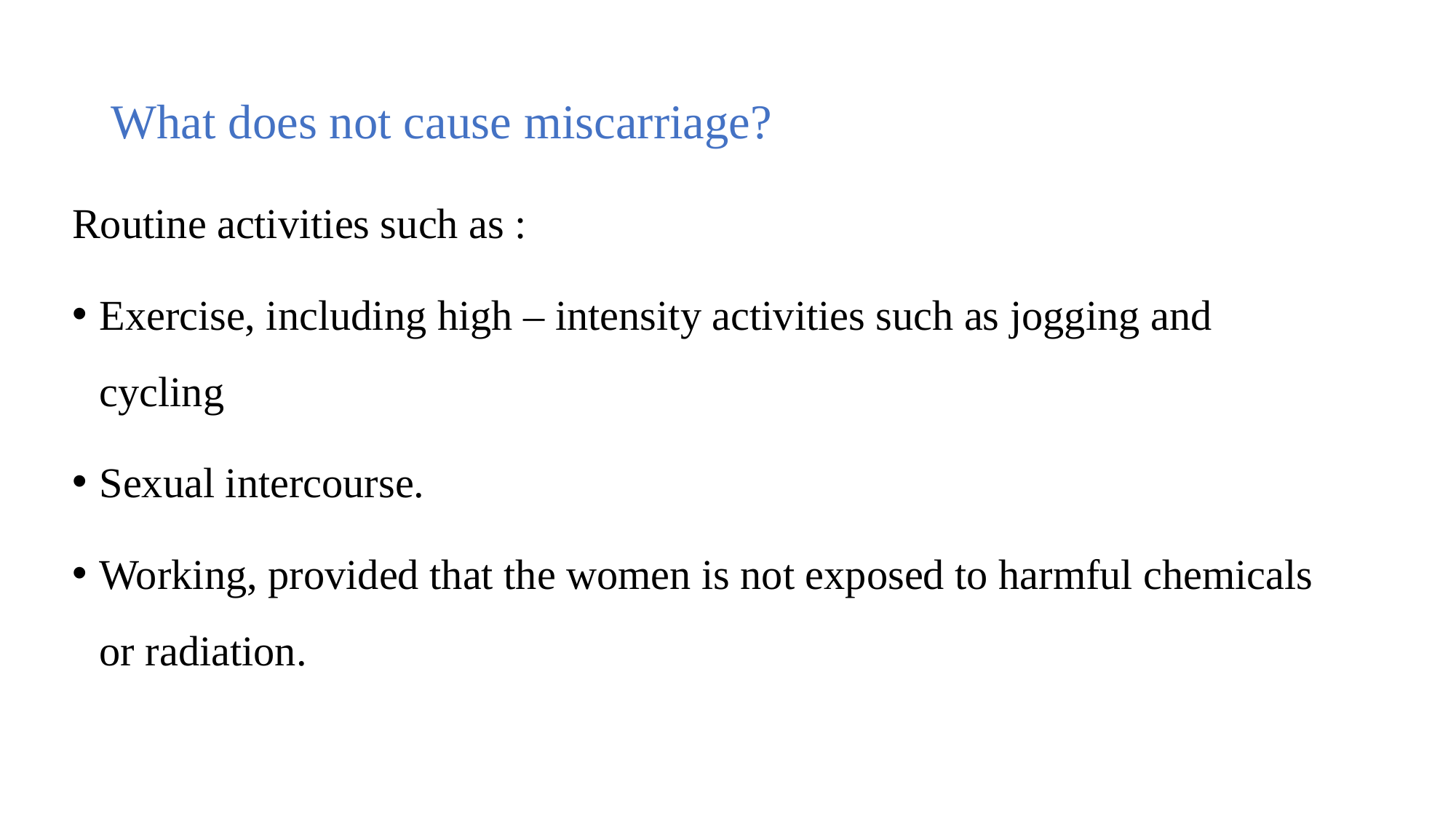

# What does not cause miscarriage?
Routine activities such as :
Exercise, including high – intensity activities such as jogging and cycling
Sexual intercourse.
Working, provided that the women is not exposed to harmful chemicals or radiation.